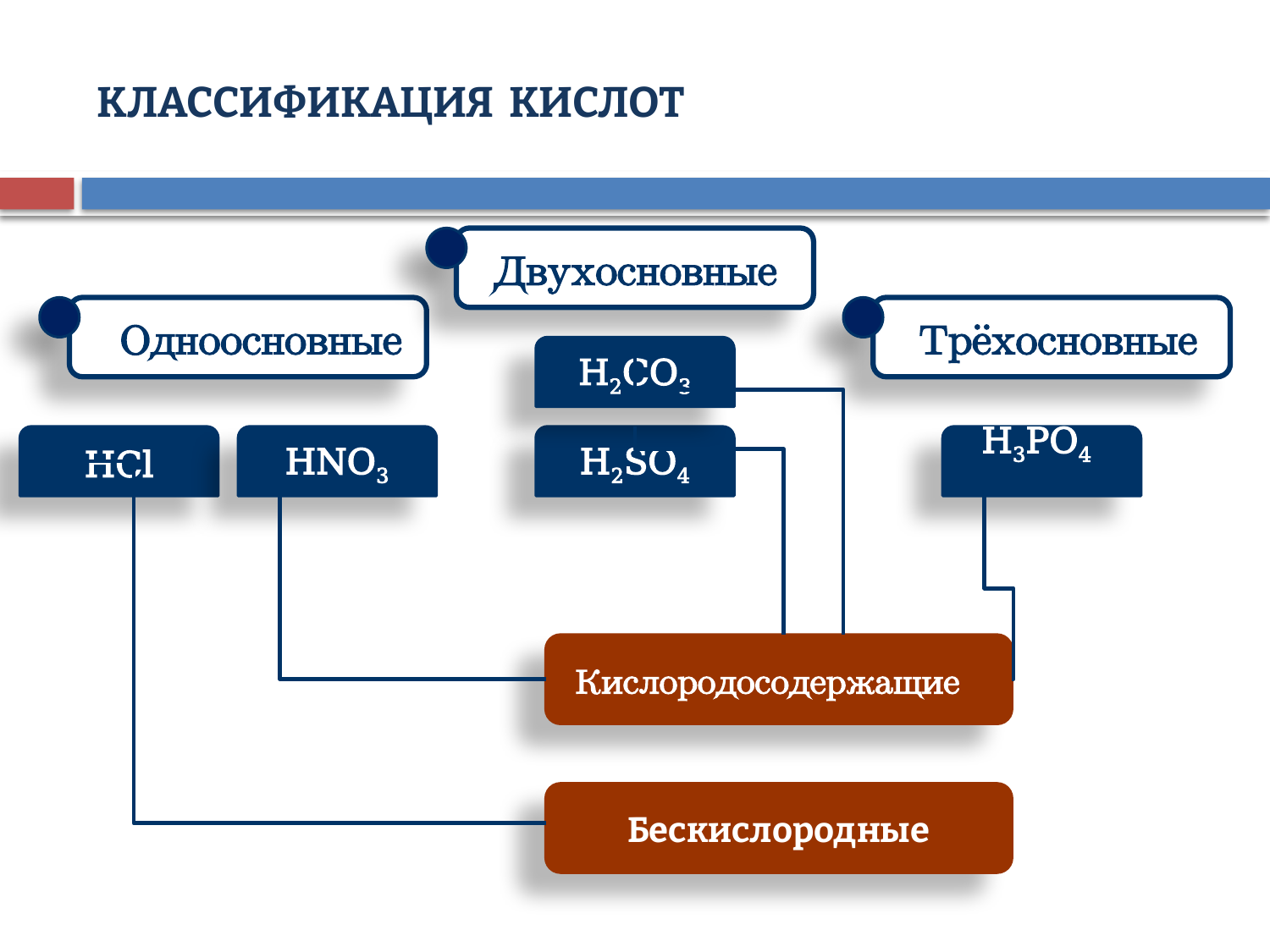

# Классификация  КИСЛОТ

  Двухосновные

  Одноосновные

  Трёхосновные

H2CO3

  HCl

HNO3

H2SO4

  H3PO4

Кислородосодержащие
Бескислородные